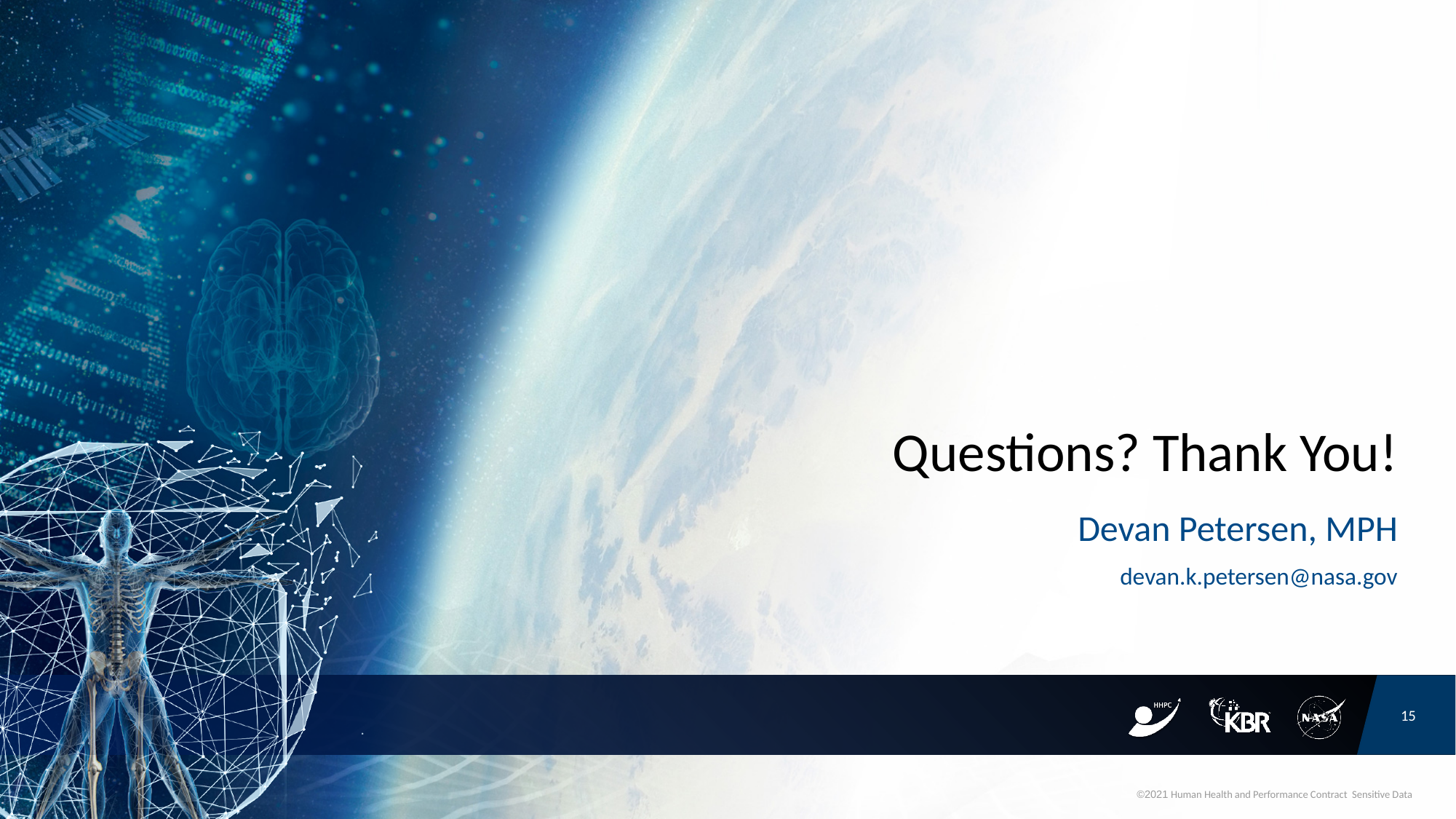

# Questions? Thank You!
Devan Petersen, MPH
devan.k.petersen@nasa.gov